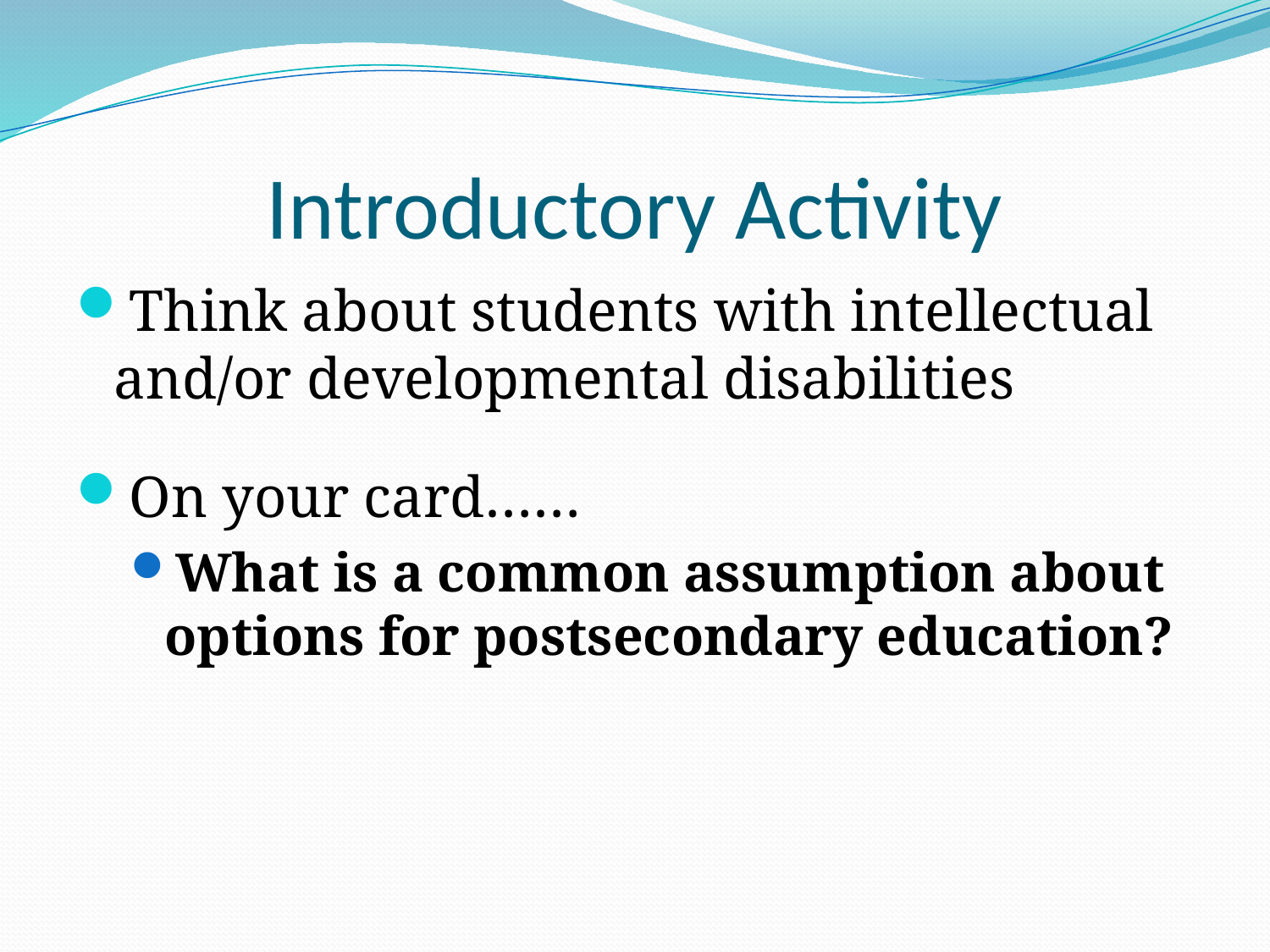

# Introductory Activity
Think about students with intellectual and/or developmental disabilities

On your card……
What is a common assumption about options for postsecondary education?